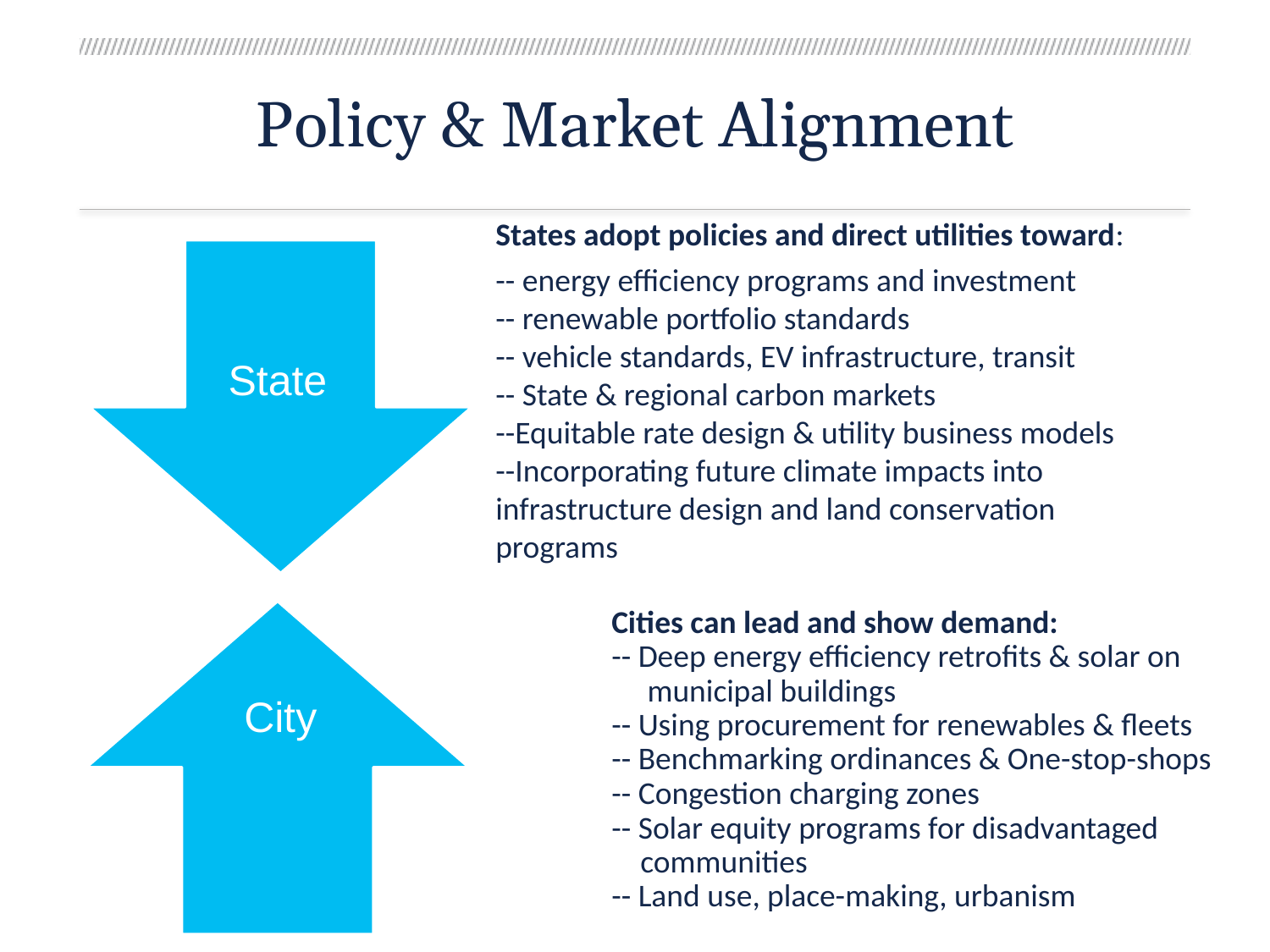

# Policy & Market Alignment

States adopt policies and direct utilities toward:
-- energy efficiency programs and investment
-- renewable portfolio standards
-- vehicle standards, EV infrastructure, transit
-- State & regional carbon markets
--Equitable rate design & utility business models
--Incorporating future climate impacts into infrastructure design and land conservation programs

State

Cities can lead and show demand:
-- Deep energy efficiency retrofits & solar on           municipal buildings
-- Using procurement for renewables & fleets
-- Benchmarking ordinances & One-stop-shops
-- Congestion charging zones
-- Solar equity programs for disadvantaged
    communities
-- Land use, place-making, urbanism

City